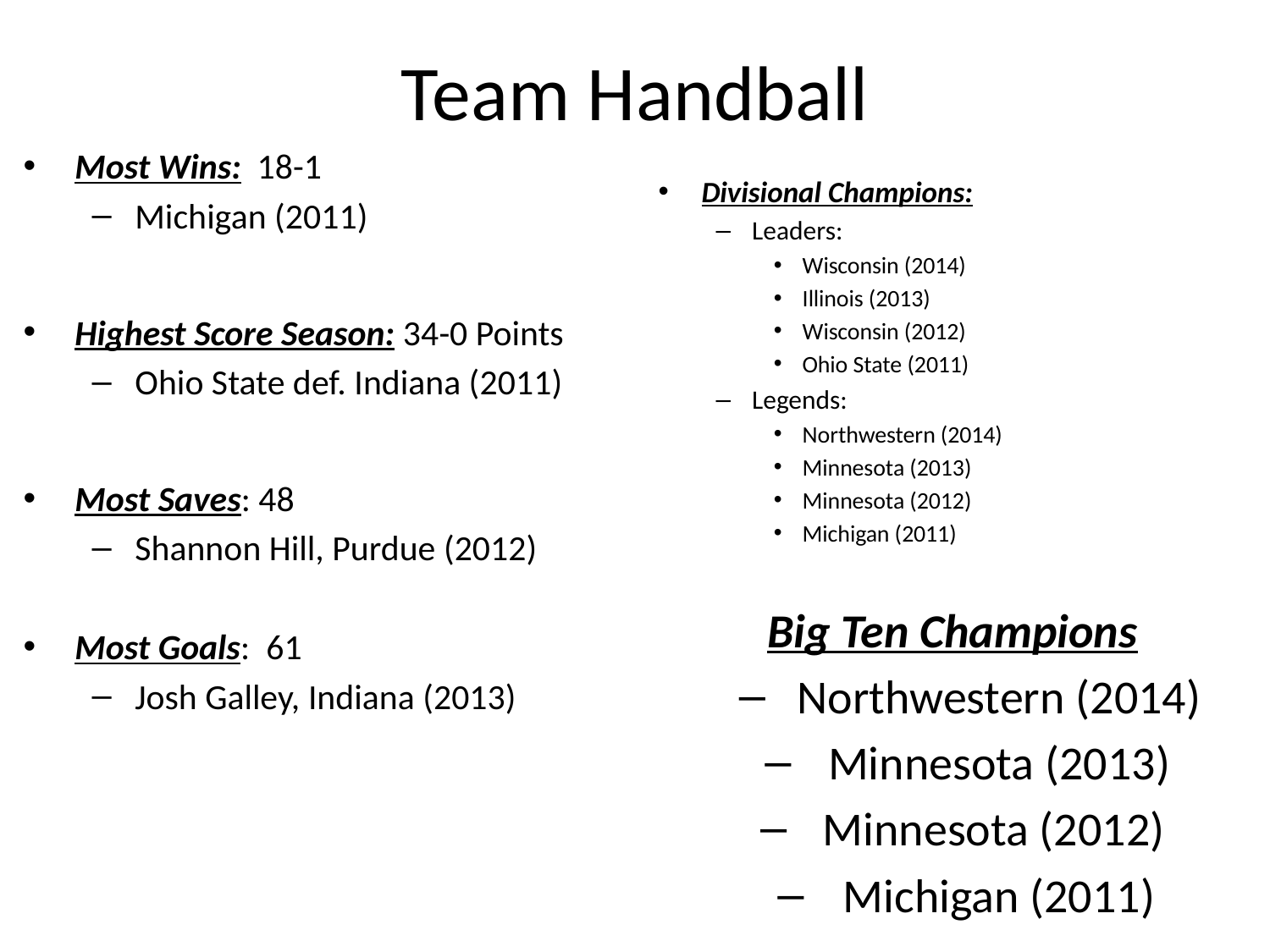

# Team Handball
Most Wins:  18-1
Michigan (2011)

Highest Score Season: 34-0 Points
Ohio State def. Indiana (2011)

Most Saves: 48
Shannon Hill, Purdue (2012)

Most Goals:  61
Josh Galley, Indiana (2013)

Divisional Champions:
Leaders:
Wisconsin (2014)
Illinois (2013)
Wisconsin (2012)
Ohio State (2011)
Legends:
Northwestern (2014)
Minnesota (2013)
Minnesota (2012)
Michigan (2011)

Big Ten Champions
Northwestern (2014)
Minnesota (2013)
Minnesota (2012)
Michigan (2011)